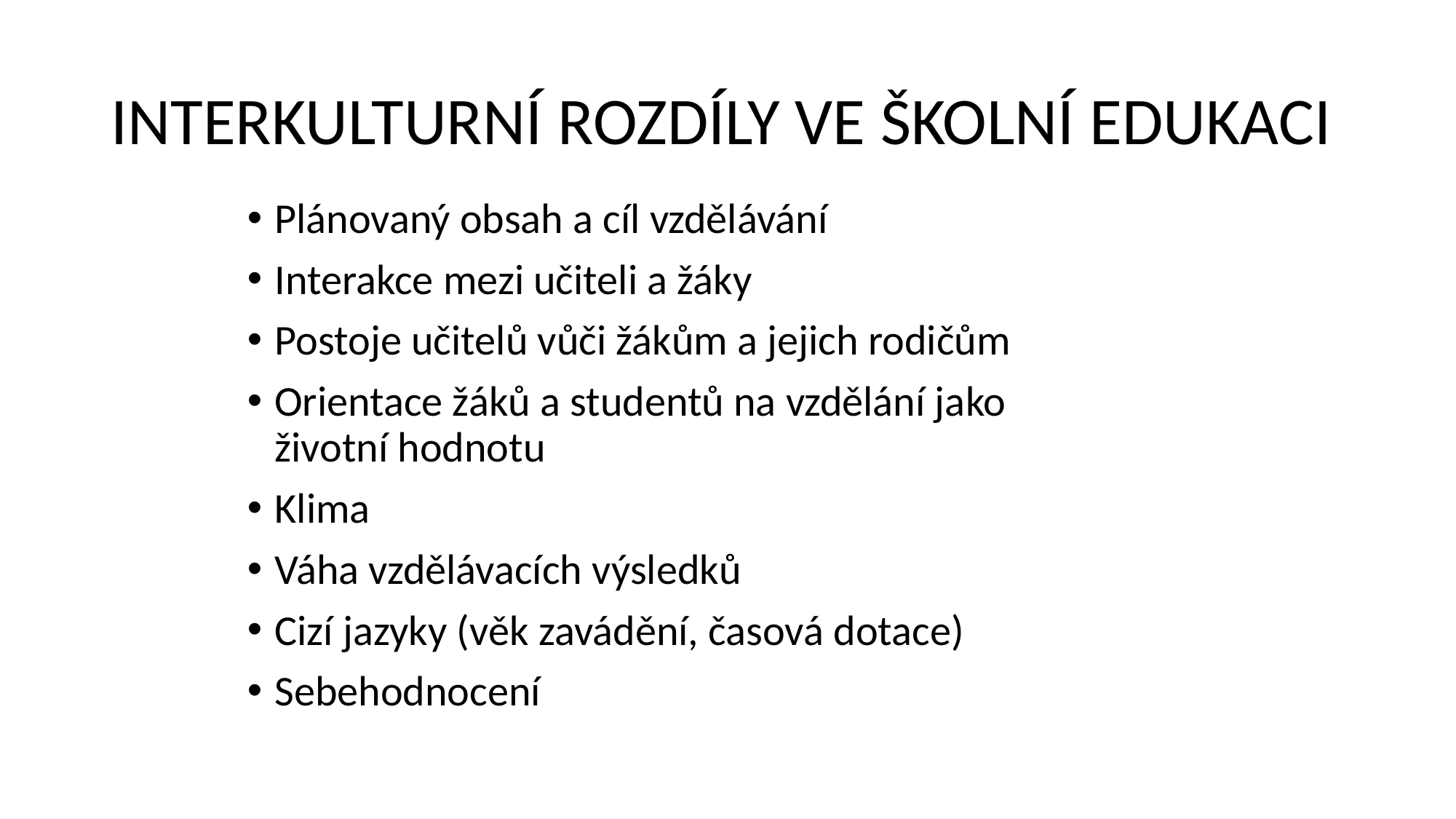

# INTERKULTURNÍ ROZDÍLY VE ŠKOLNÍ EDUKACI
Plánovaný obsah a cíl vzdělávání
Interakce mezi učiteli a žáky
Postoje učitelů vůči žákům a jejich rodičům
Orientace žáků a studentů na vzdělání jako životní hodnotu
Klima
Váha vzdělávacích výsledků
Cizí jazyky (věk zavádění, časová dotace)
Sebehodnocení